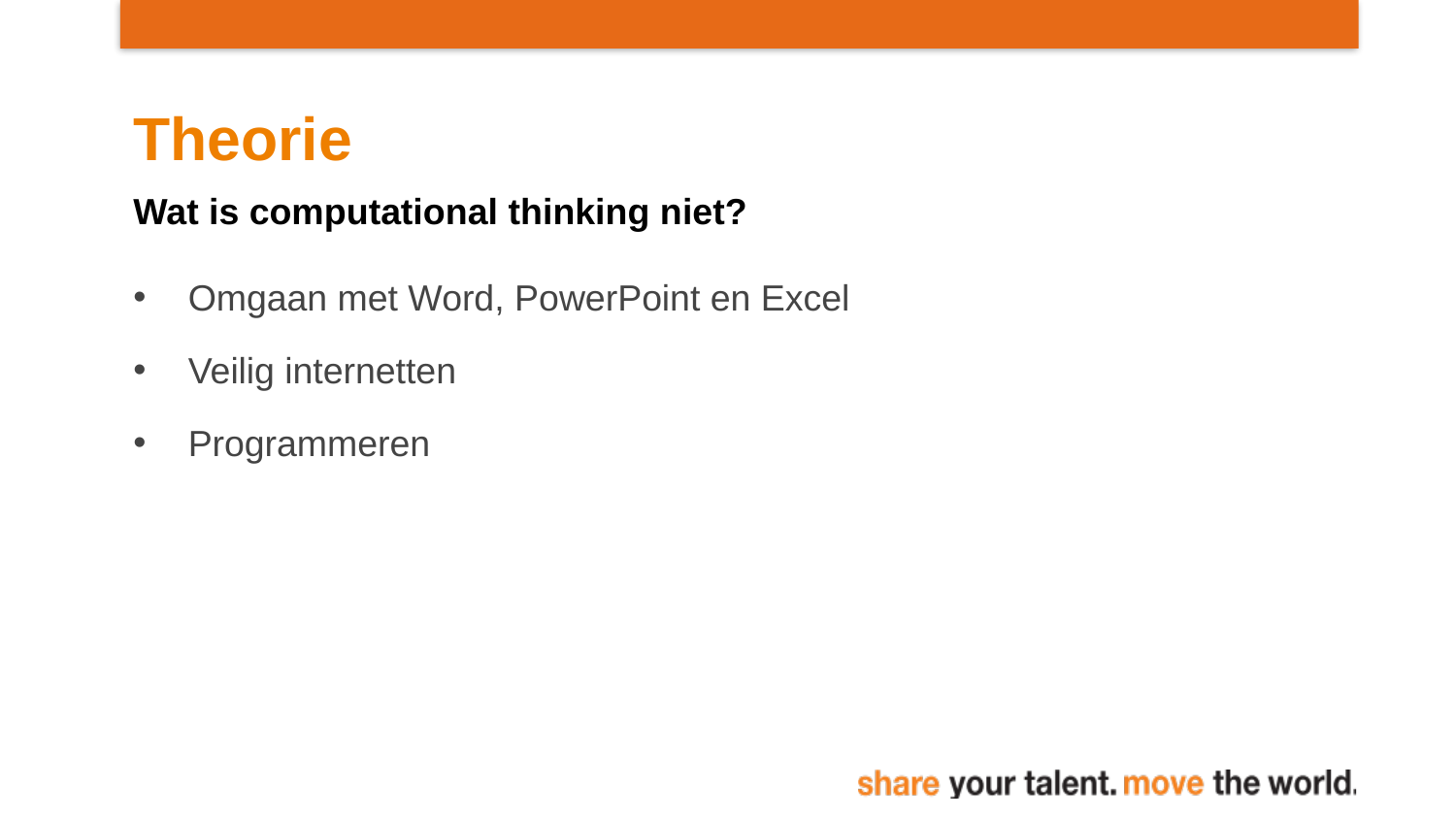

# Theorie
Wat is computational thinking niet?
Omgaan met Word, PowerPoint en Excel
Veilig internetten
Programmeren